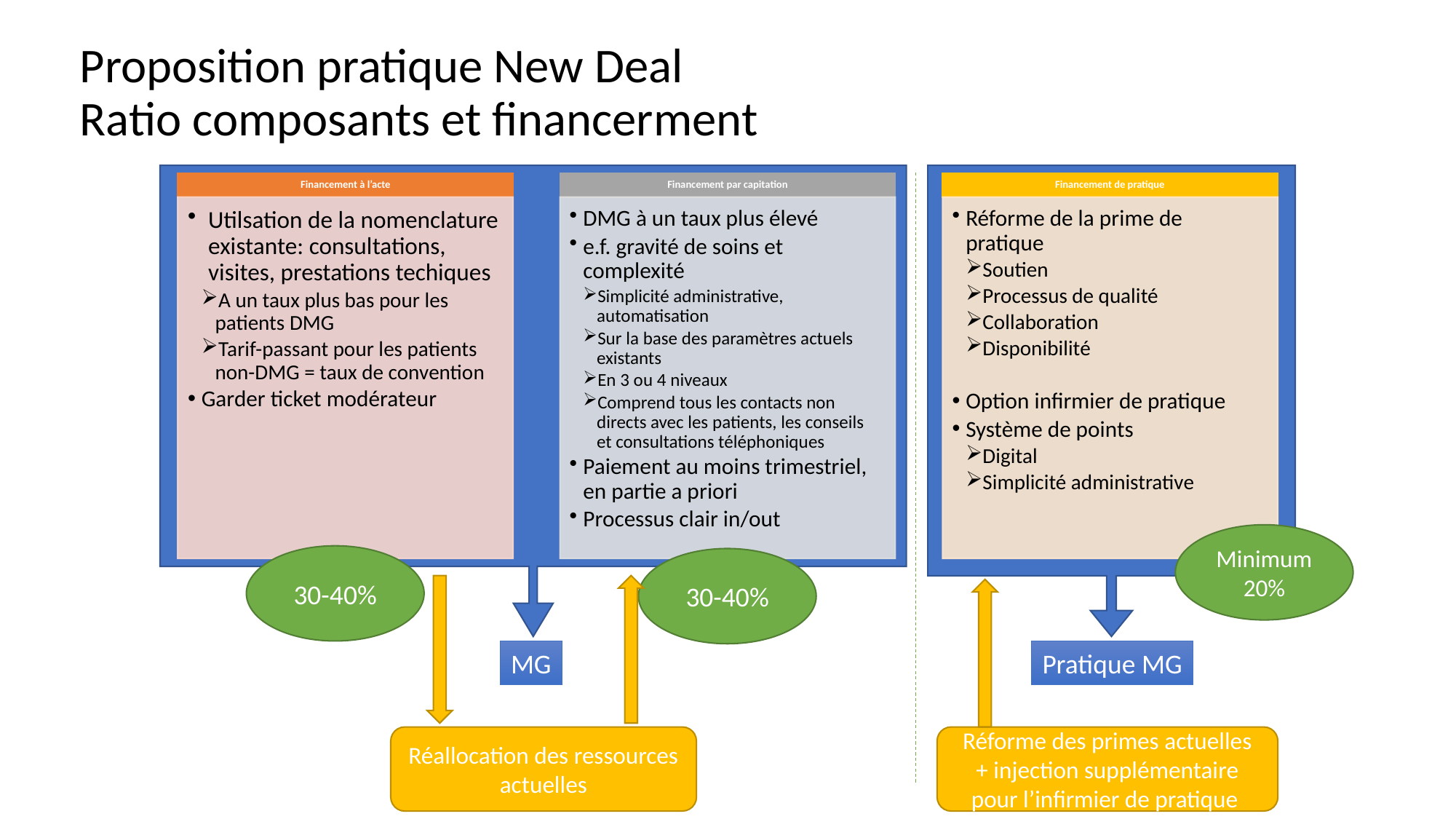

# Proposition pratique New Deal Ratio composants et financerment

Financement à l’acte
Utilsation de la nomenclature existante: consultations, visites, prestations techiques
A un taux plus bas pour les patients DMG
Tarif-passant pour les patients non-DMG = taux de convention
Garder ticket modérateur

Financement par capitation
DMG à un taux plus élevé
e.f. gravité de soins et complexité
Simplicité administrative, automatisation
Sur la base des paramètres actuels existants
En 3 ou 4 niveaux
Comprend tous les contacts non directs avec les patients, les conseils et consultations téléphoniques
Paiement au moins trimestriel, en partie a priori
Processus clair in/out
Financement de pratique
Réforme de la prime de pratique
Soutien
Processus de qualité
Collaboration
Disponibilité

Option infirmier de pratique
Système de points
Digital
Simplicité administrative
Minimum 20%
30-40%
30-40%

MG
Pratique MG
Réallocation des ressources actuelles
Réforme des primes actuelles
+ injection supplémentaire pour l’infirmier de pratique